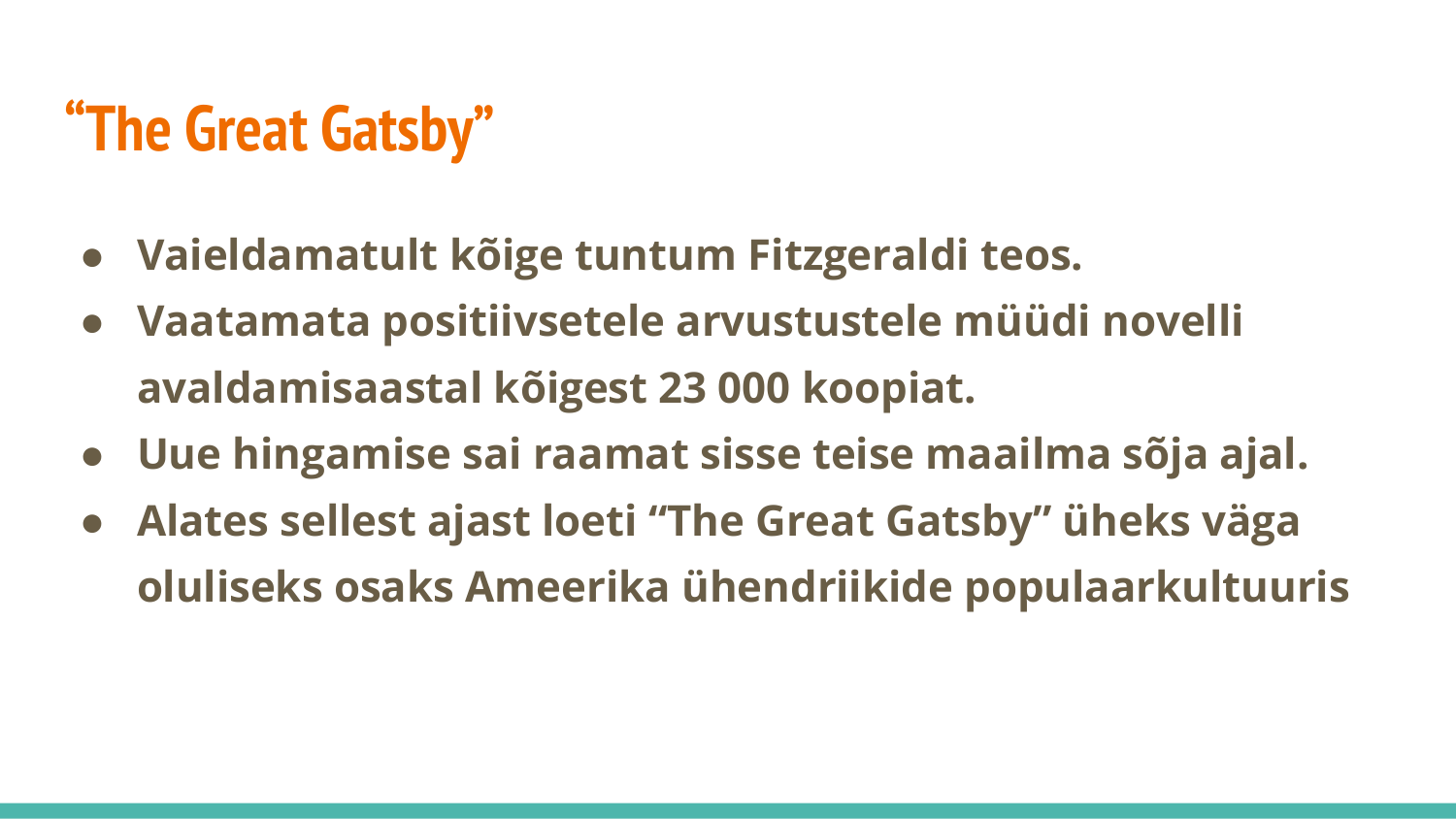

# “The Great Gatsby”
Vaieldamatult kõige tuntum Fitzgeraldi teos.
Vaatamata positiivsetele arvustustele müüdi novelli avaldamisaastal kõigest 23 000 koopiat.
Uue hingamise sai raamat sisse teise maailma sõja ajal.
Alates sellest ajast loeti “The Great Gatsby” üheks väga oluliseks osaks Ameerika ühendriikide populaarkultuuris